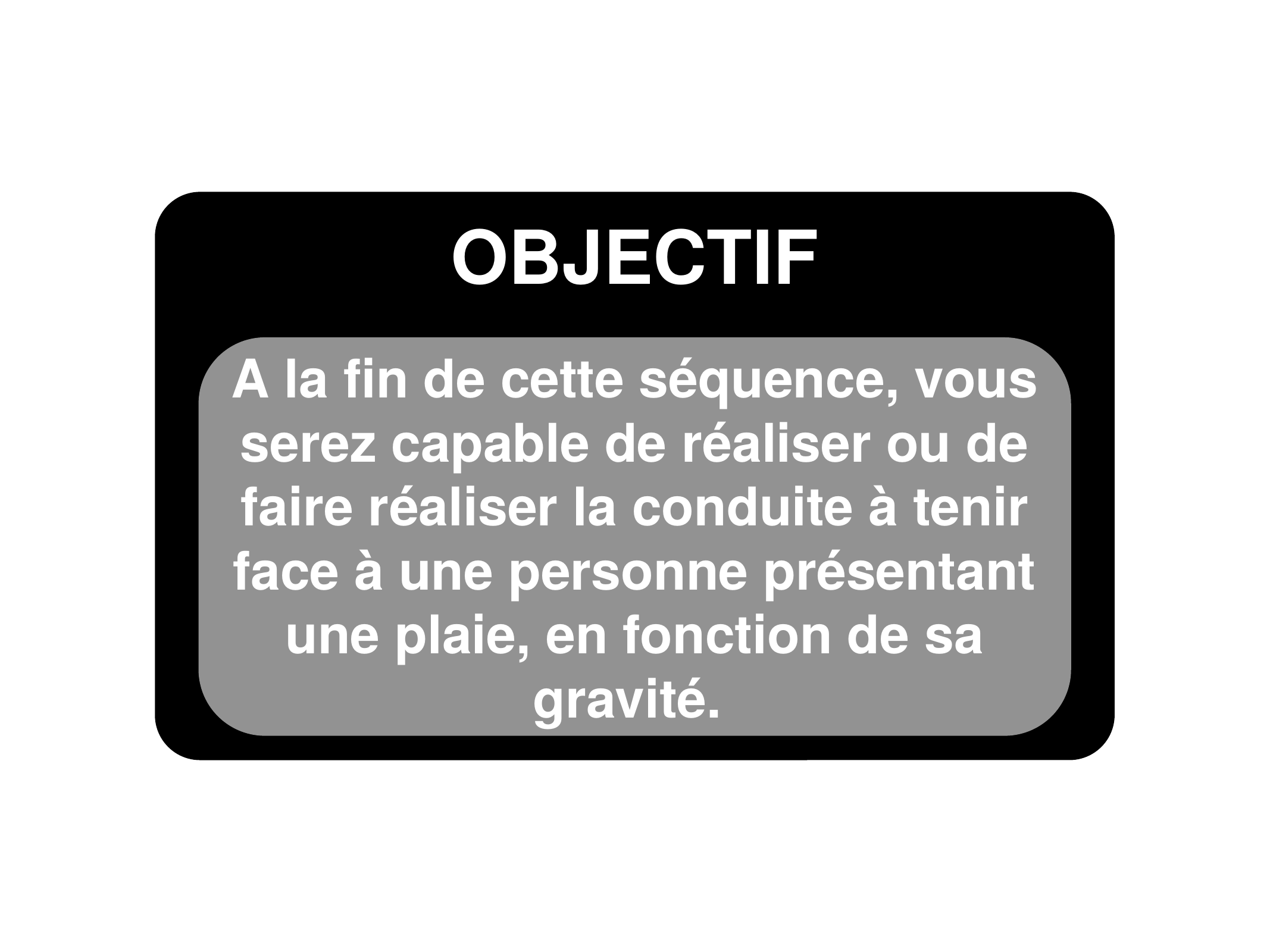

OBJECTIF
A la fin de cette séquence, vous serez capable de réaliser ou de faire réaliser la conduite à tenir face à une personne présentant une plaie, en fonction de sa gravité.